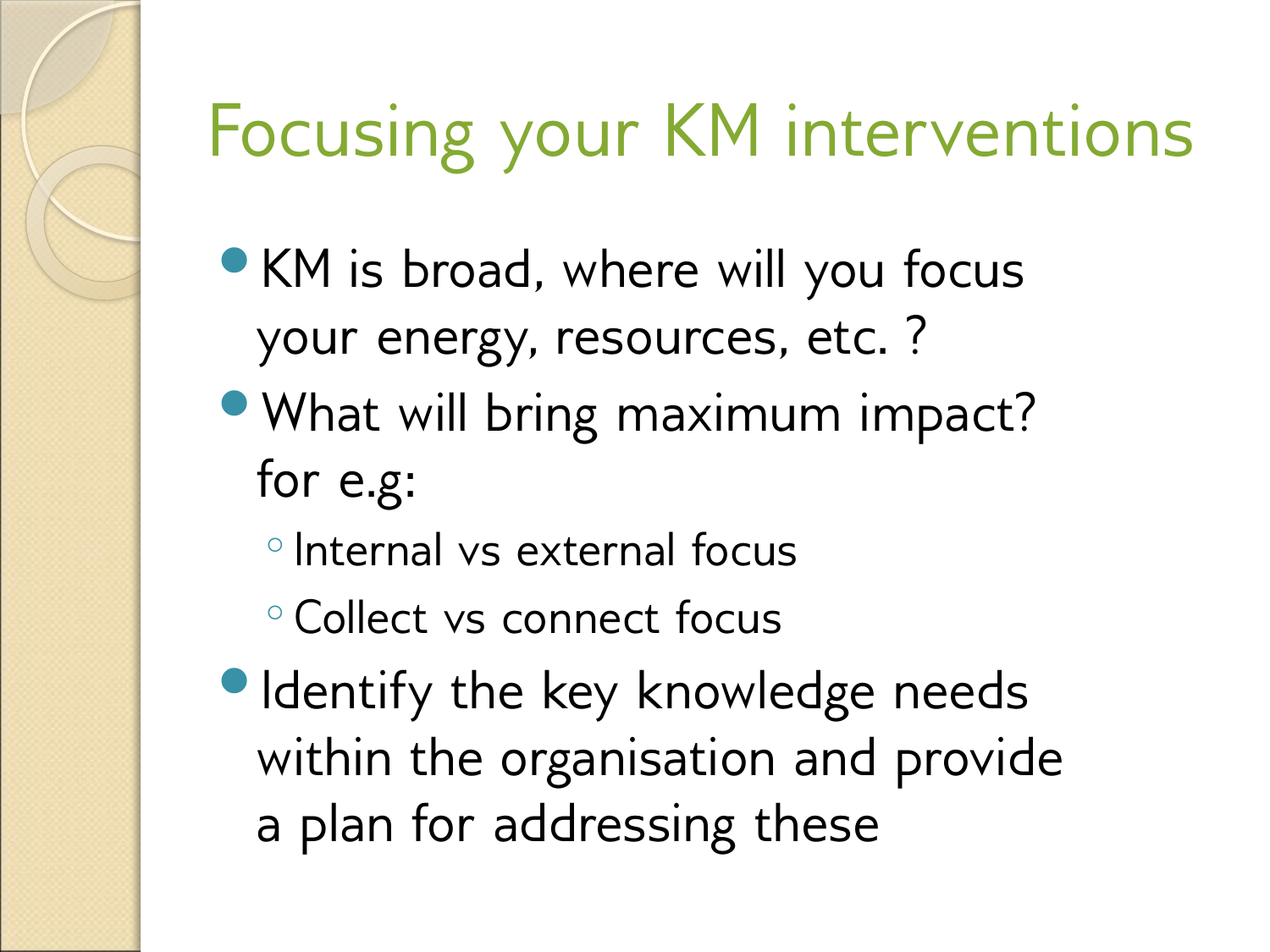

# Focusing your KM interventions
KM is broad, where will you focus your energy, resources, etc. ?
What will bring maximum impact? for e.g:
Internal vs external focus
Collect vs connect focus
Identify the key knowledge needs within the organisation and provide a plan for addressing these